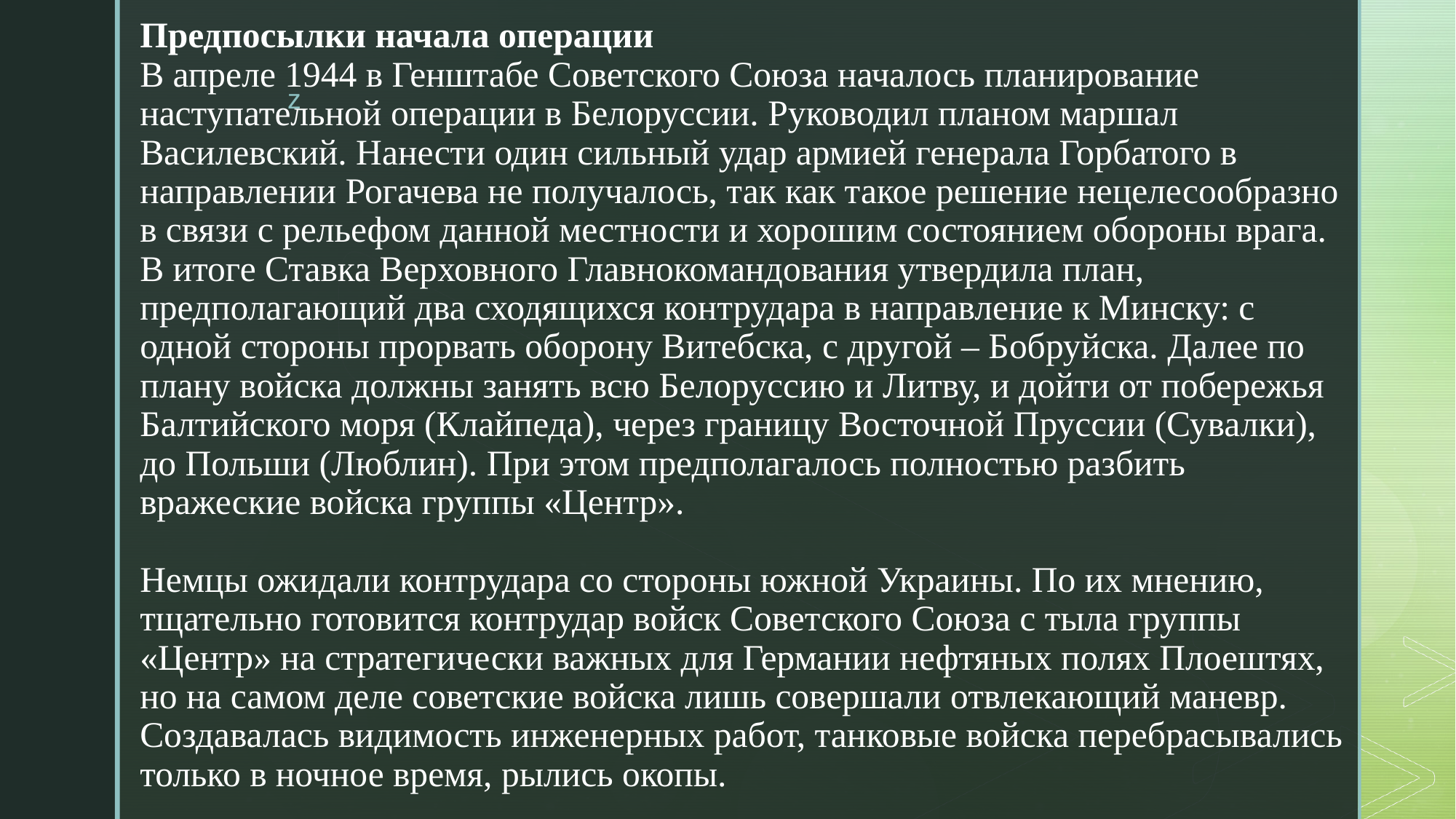

# Предпосылки начала операции В апреле 1944 в Генштабе Советского Союза началось планирование наступательной операции в Белоруссии. Руководил планом маршал Василевский. Нанести один сильный удар армией генерала Горбатого в направлении Рогачева не получалось, так как такое решение нецелесообразно в связи с рельефом данной местности и хорошим состоянием обороны врага. В итоге Ставка Верховного Главнокомандования утвердила план, предполагающий два сходящихся контрудара в направление к Минску: с одной стороны прорвать оборону Витебска, с другой – Бобруйска. Далее по плану войска должны занять всю Белоруссию и Литву, и дойти от побережья Балтийского моря (Клайпеда), через границу Восточной Пруссии (Сувалки), до Польши (Люблин). При этом предполагалось полностью разбить вражеские войска группы «Центр». Немцы ожидали контрудара со стороны южной Украины. По их мнению, тщательно готовится контрудар войск Советского Союза с тыла группы «Центр» на стратегически важных для Германии нефтяных полях Плоештях, но на самом деле советские войска лишь совершали отвлекающий маневр. Создавалась видимость инженерных работ, танковые войска перебрасывались только в ночное время, рылись окопы.